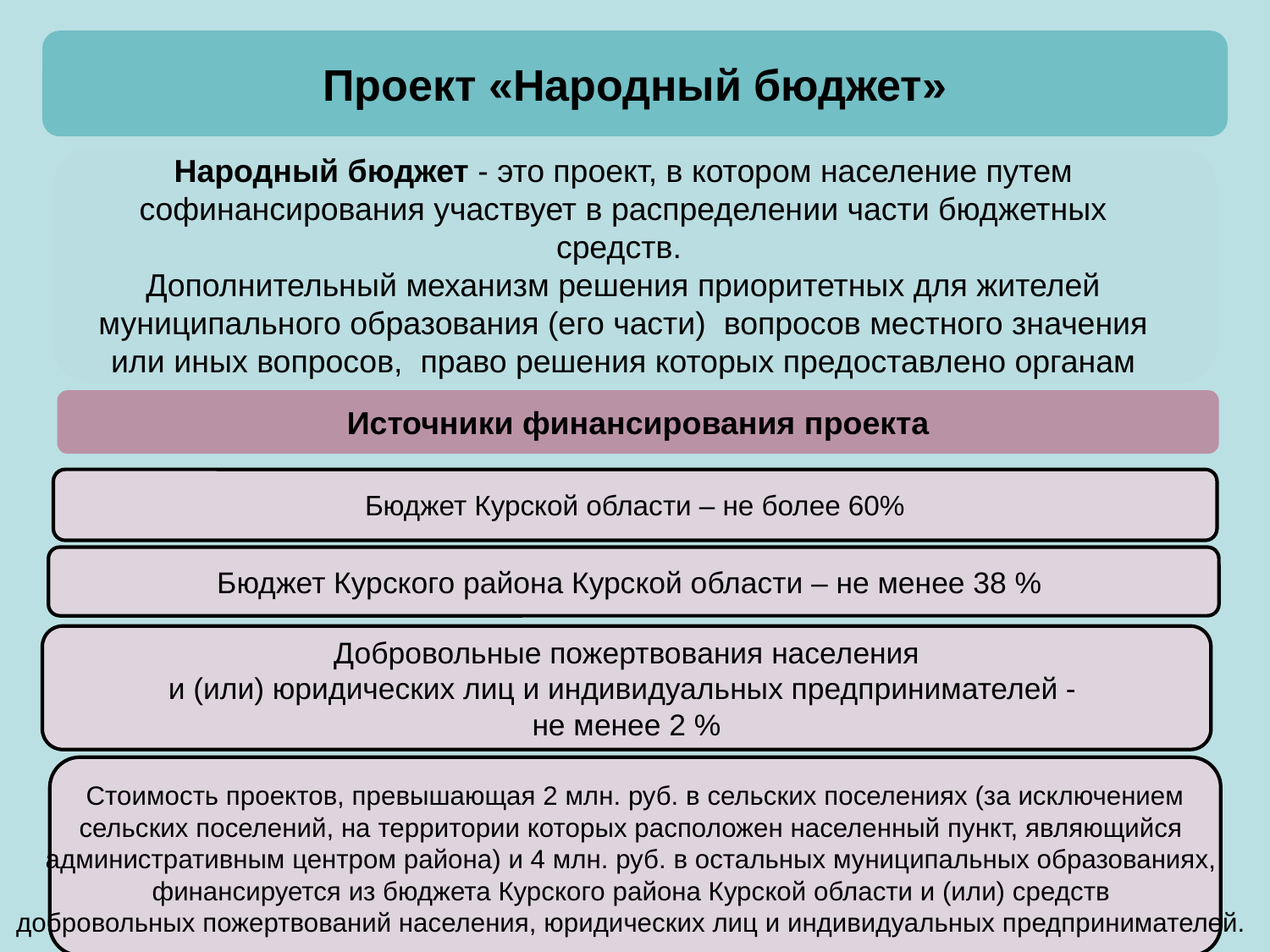

Проект «Народный бюджет»
Народный бюджет - это проект, в котором население путем софинансирования участвует в распределении части бюджетных средств.
Дополнительный механизм решения приоритетных для жителей муниципального образования (его части)  вопросов местного значения или иных вопросов,  право решения которых предоставлено органам местного самоуправления.

Источники финансирования проекта
Бюджет Курской области – не более 60%
Бюджет Курского района Курской области – не менее 38 %
Добровольные пожертвования населения
и (или) юридических лиц и индивидуальных предпринимателей -
не менее 2 %
 Стоимость проектов, превышающая 2 млн. руб. в сельских поселениях (за исключением
сельских поселений, на территории которых расположен населенный пункт, являющийся
административным центром района) и 4 млн. руб. в остальных муниципальных образованиях,
финансируется из бюджета Курского района Курской области и (или) средств
добровольных пожертвований населения, юридических лиц и индивидуальных предпринимателей.